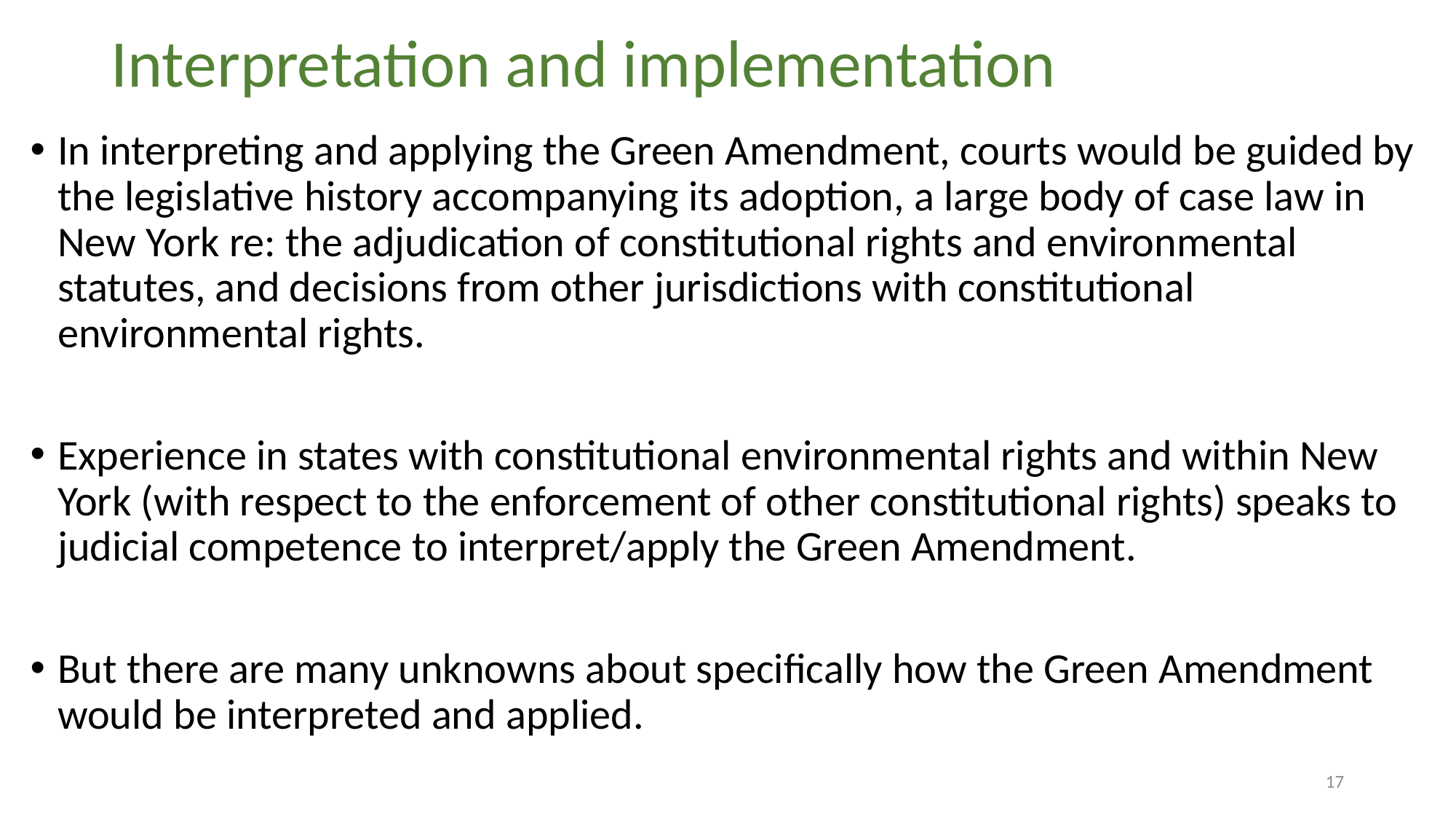

# Interpretation and implementation
In interpreting and applying the Green Amendment, courts would be guided by the legislative history accompanying its adoption, a large body of case law in New York re: the adjudication of constitutional rights and environmental statutes, and decisions from other jurisdictions with constitutional environmental rights.

Experience in states with constitutional environmental rights and within New York (with respect to the enforcement of other constitutional rights) speaks to judicial competence to interpret/apply the Green Amendment.

But there are many unknowns about specifically how the Green Amendment would be interpreted and applied.

17